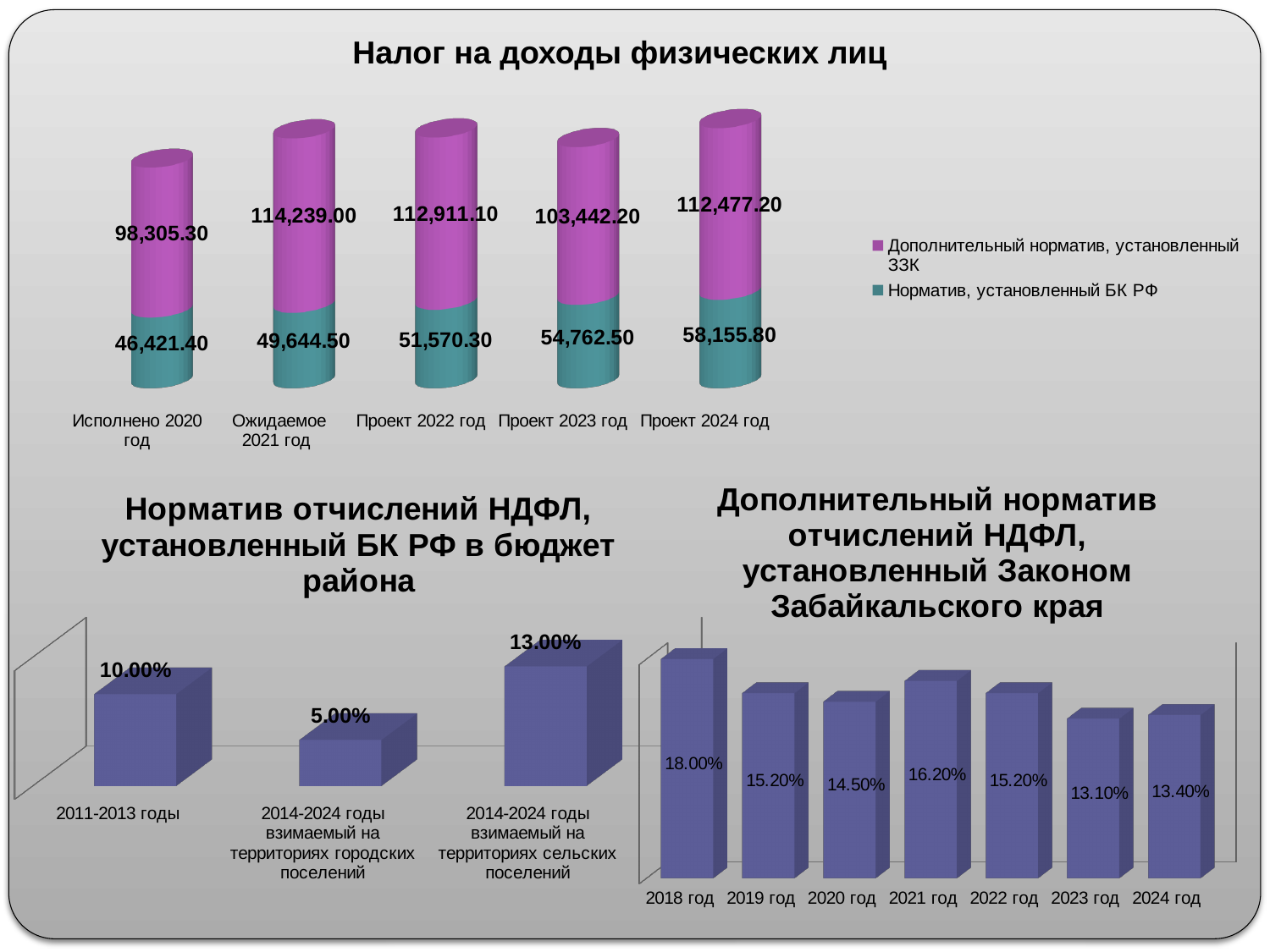

Налог на доходы физических лиц

[unsupported chart]

[unsupported chart]

[unsupported chart]